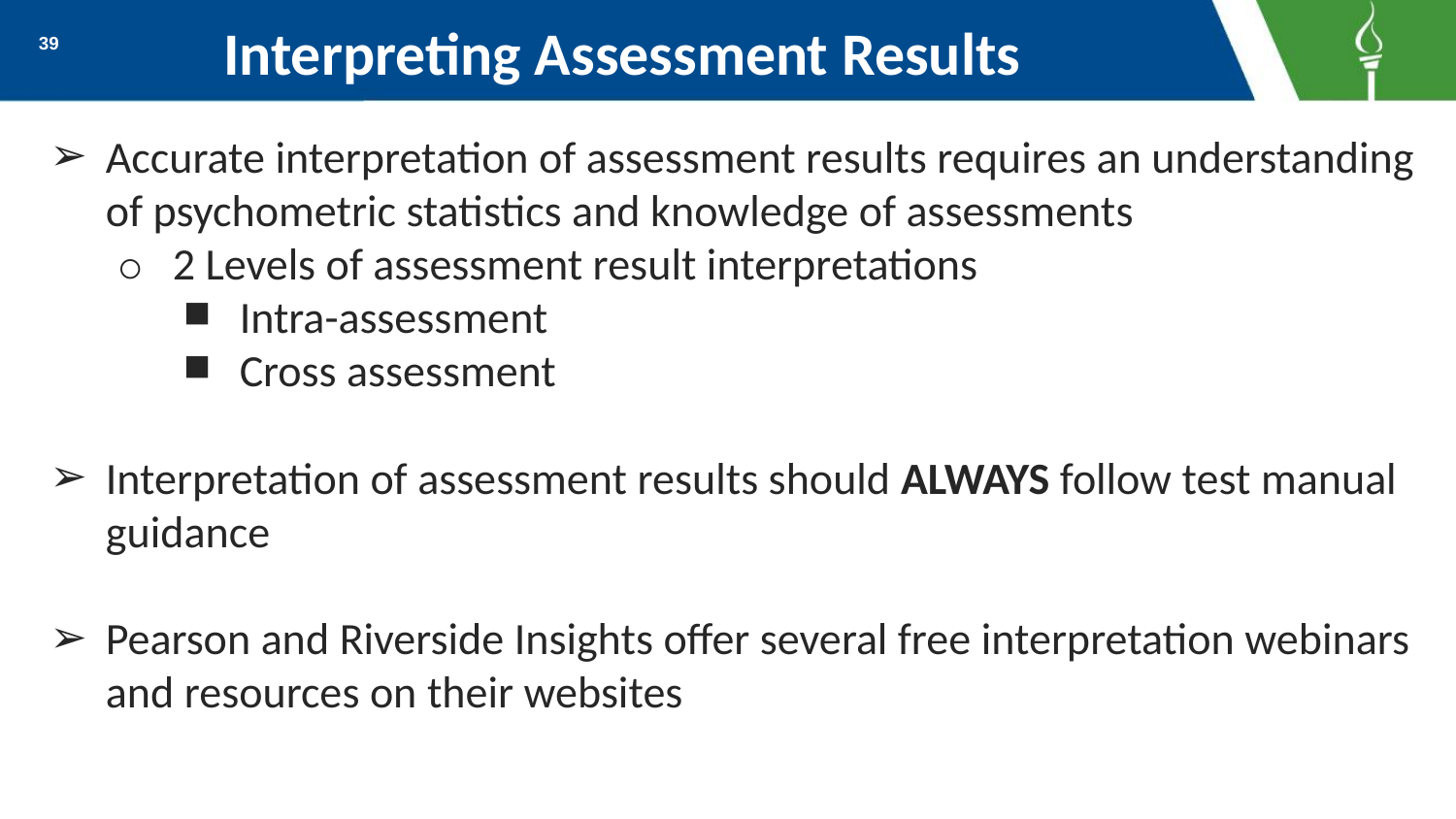

# Interpreting Assessment Results
39
Accurate interpretation of assessment results requires an understanding of psychometric statistics and knowledge of assessments
2 Levels of assessment result interpretations
Intra-assessment
Cross assessment

Interpretation of assessment results should ALWAYS follow test manual guidance

Pearson and Riverside Insights offer several free interpretation webinars and resources on their websites